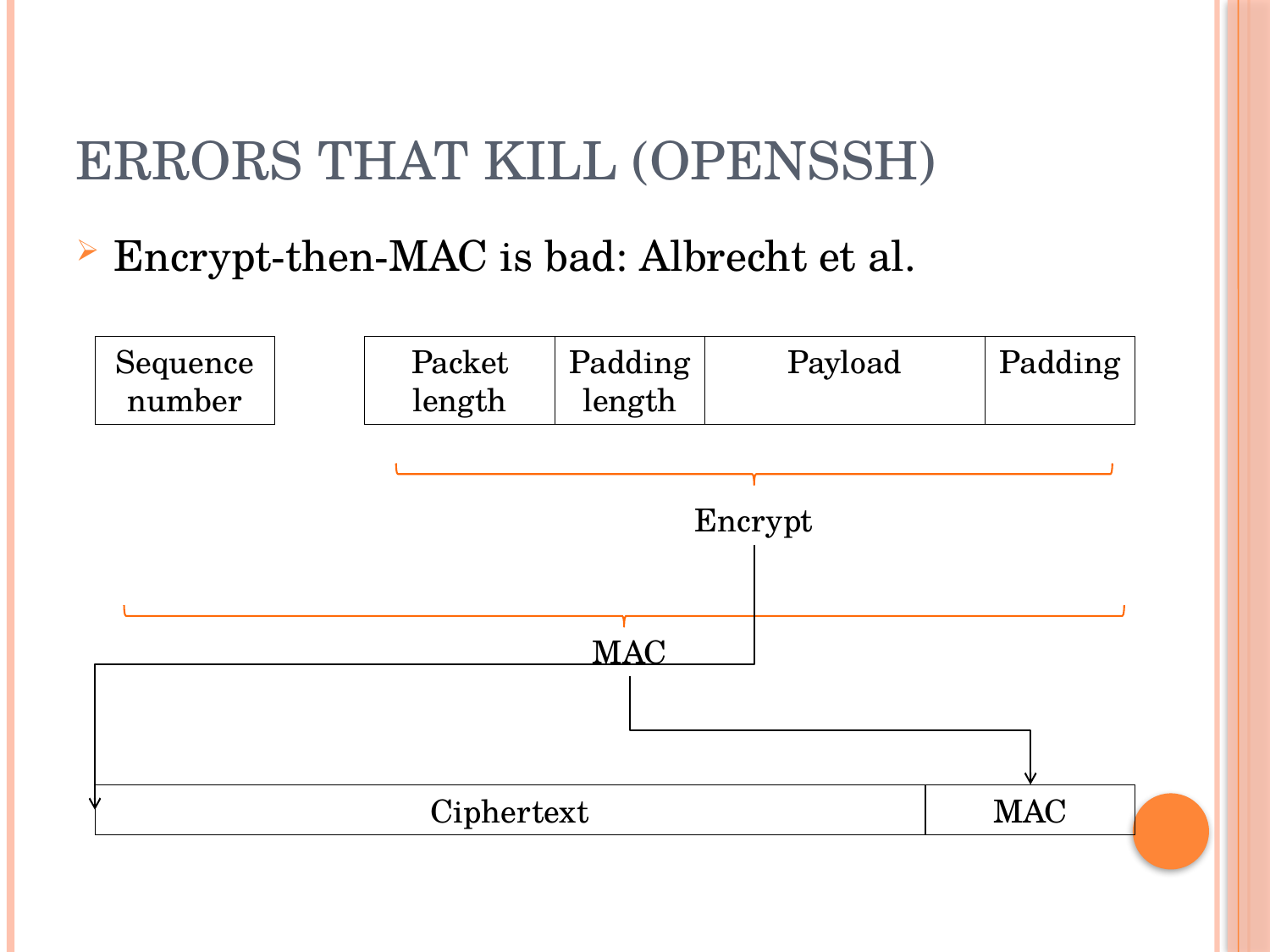

# Errors that Kill (OpenSSH)

Encrypt-then-MAC is bad: Albrecht et al.
Sequence
number
Packet
length
Padding
length
Payload

Padding

Encrypt
MAC
Ciphertext
MAC